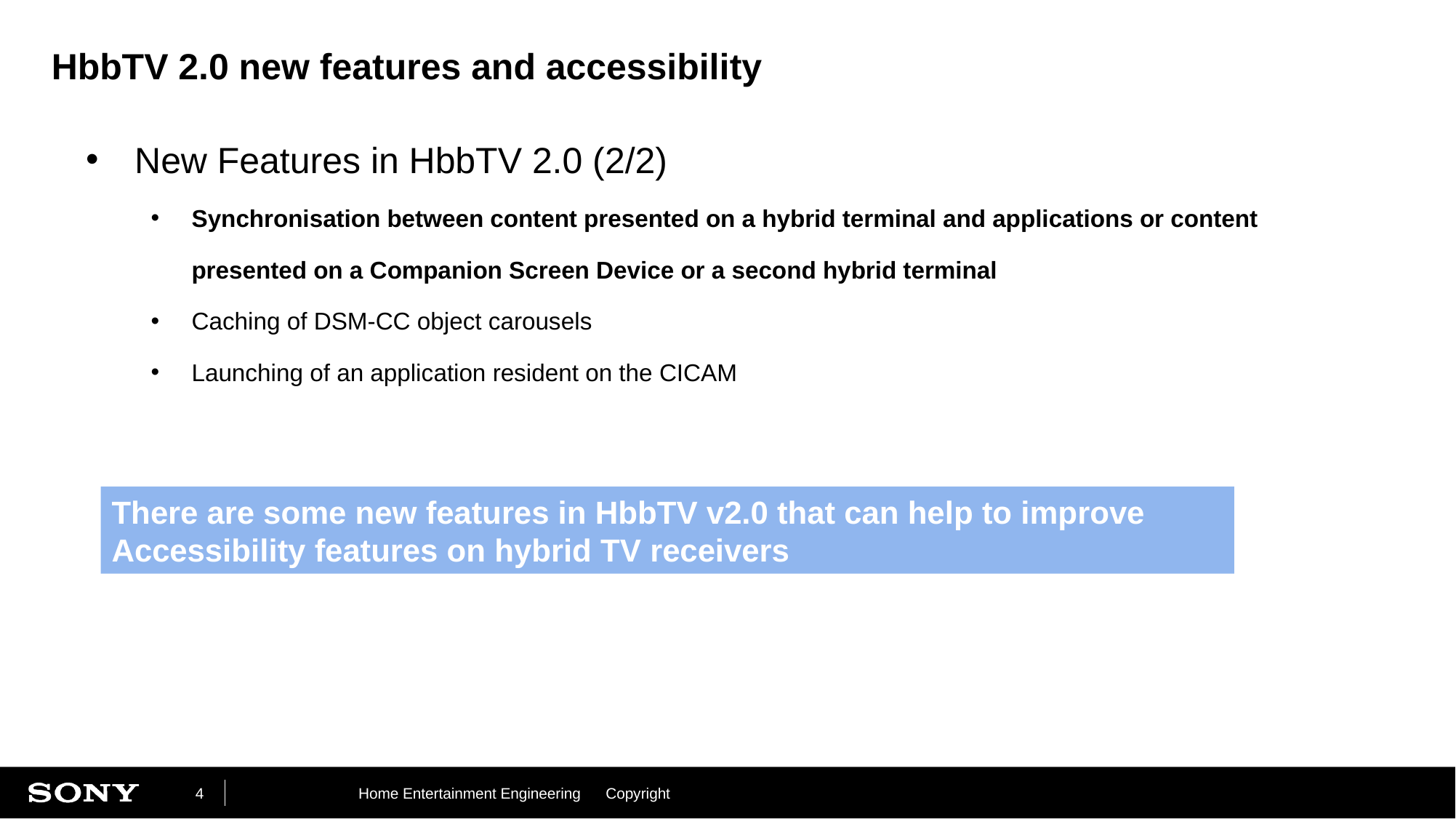

# HbbTV 2.0 new features and accessibility
New Features in HbbTV 2.0 (2/2)
Synchronisation between content presented on a hybrid terminal and applications or content presented on a Companion Screen Device or a second hybrid terminal
Caching of DSM-CC object carousels
Launching of an application resident on the CICAM
There are some new features in HbbTV v2.0 that can help to improve Accessibility features on hybrid TV receivers